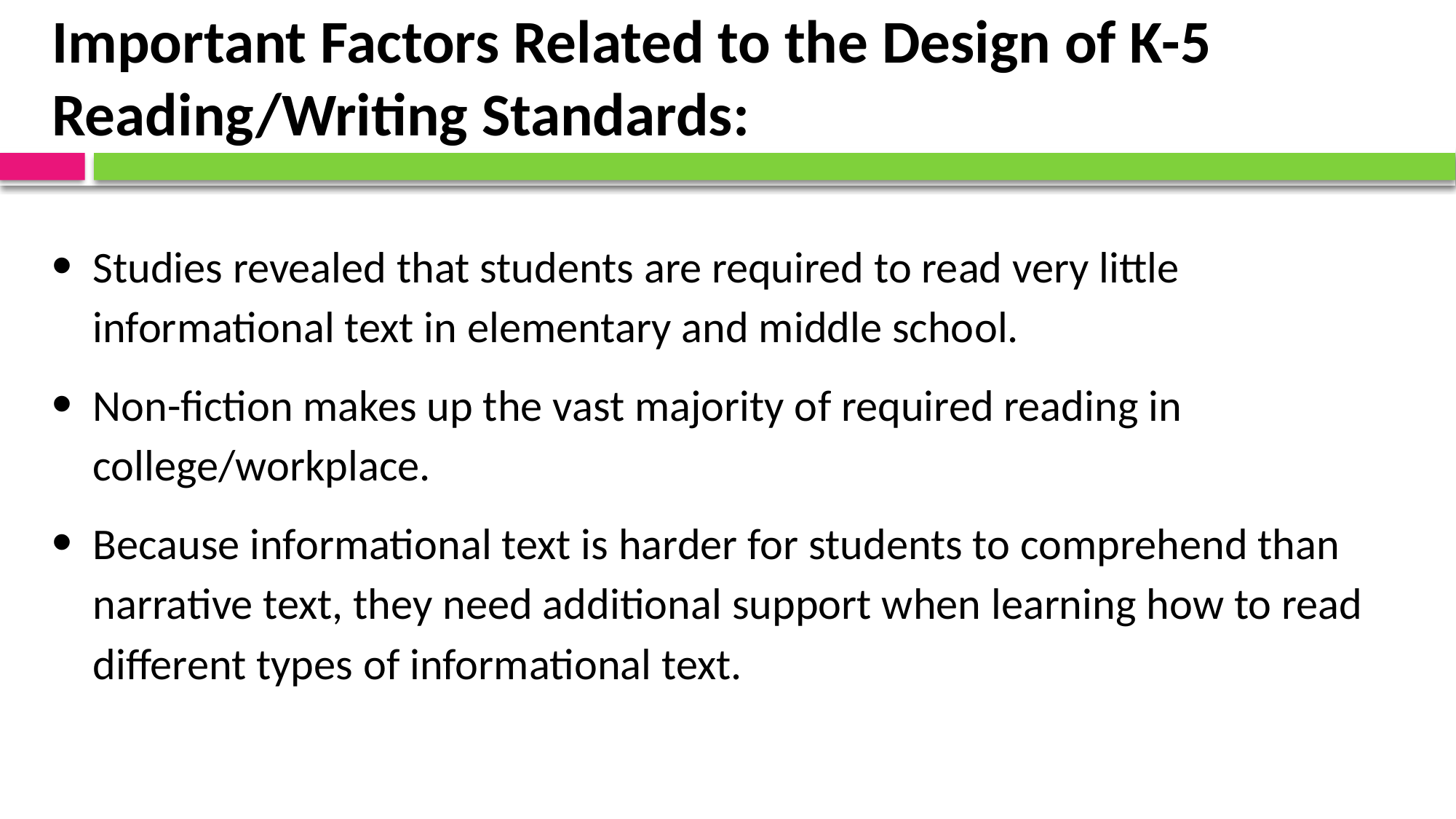

# Important Factors Related to the Design of K-5 Reading/Writing Standards:
Studies revealed that students are required to read very little informational text in elementary and middle school.
Non-fiction makes up the vast majority of required reading in college/workplace.
Because informational text is harder for students to comprehend than narrative text, they need additional support when learning how to read different types of informational text.
4